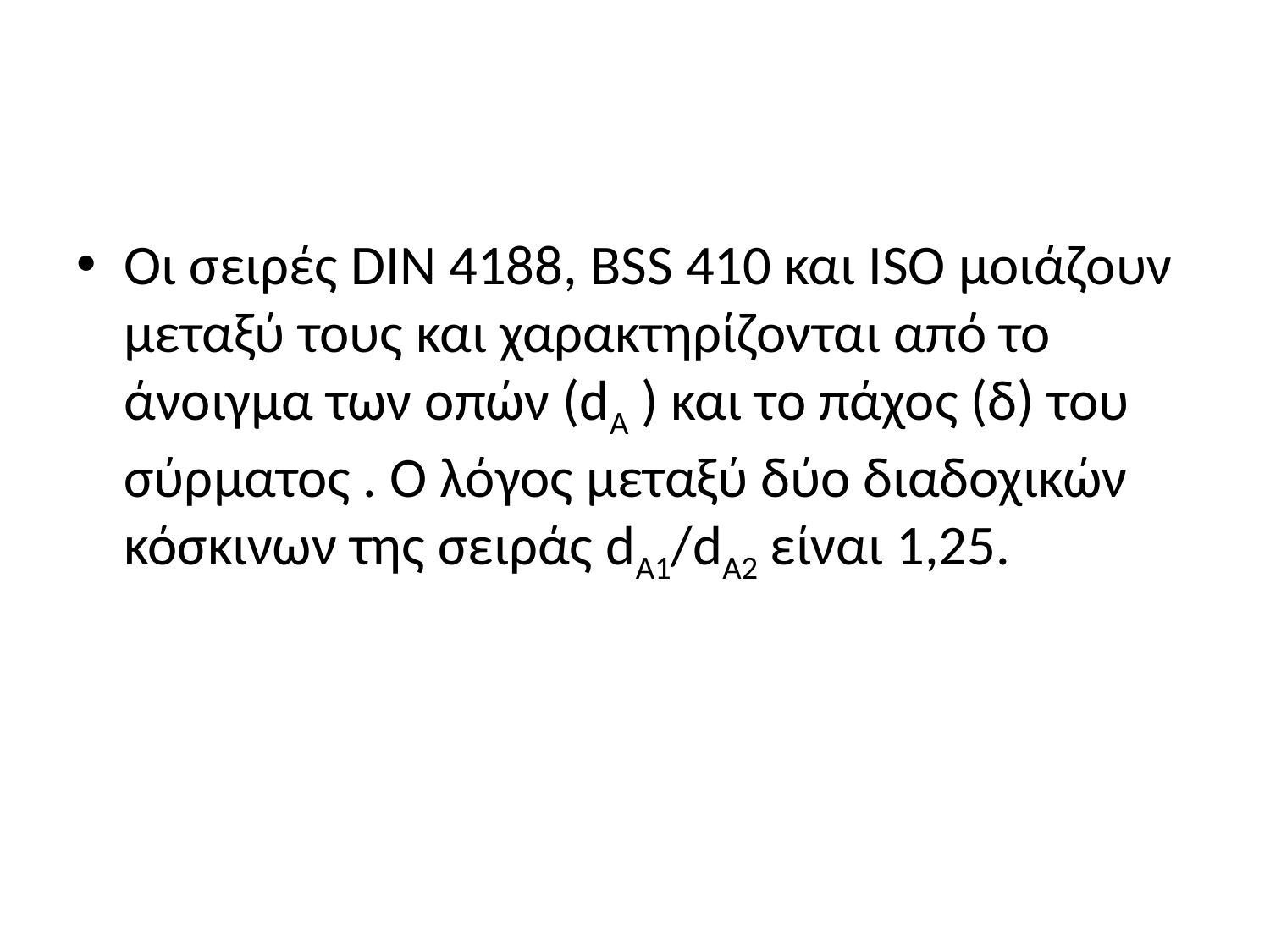

#
Oι σειρές DIN 4188, BSS 410 και ISO μοιάζουν μεταξύ τους και χαρακτηρίζονται από το άνοιγμα των οπών (dA ) και το πάχος (δ) του σύρματος . Ο λόγος μεταξύ δύο διαδοχικών κόσκινων της σειράς dA1/dA2 είναι 1,25.